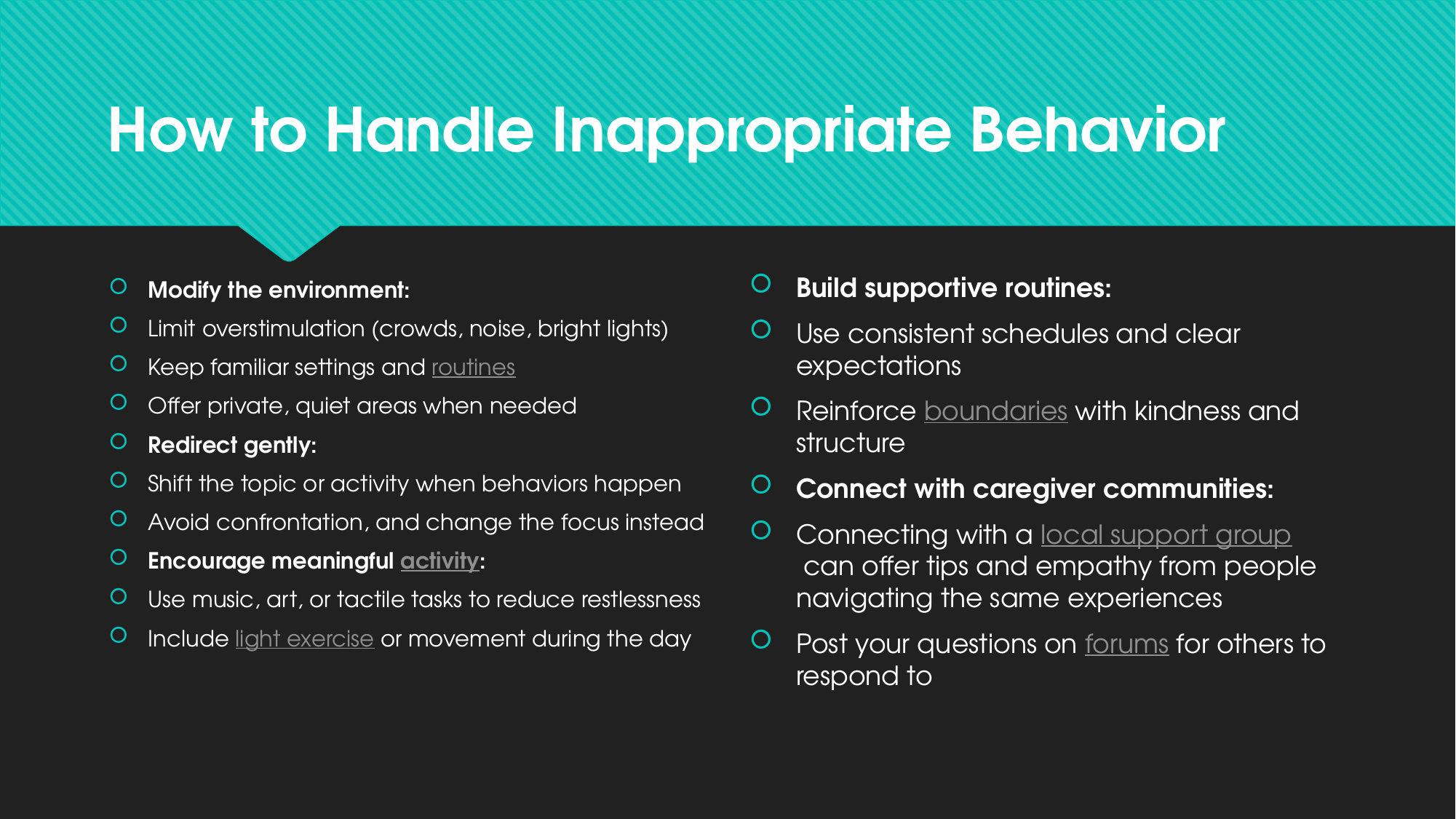

# How to Handle Inappropriate Behavior
Modify the environment:
Limit overstimulation (crowds, noise, bright lights)
Keep familiar settings and routines
Offer private, quiet areas when needed
Redirect gently:
Shift the topic or activity when behaviors happen
Avoid confrontation, and change the focus instead
Encourage meaningful activity:
Use music, art, or tactile tasks to reduce restlessness
Include light exercise or movement during the day

Build supportive routines:
Use consistent schedules and clear expectations
Reinforce boundaries with kindness and structure
Connect with caregiver communities:
Connecting with a local support group can offer tips and empathy from people navigating the same experiences
Post your questions on forums for others to respond to